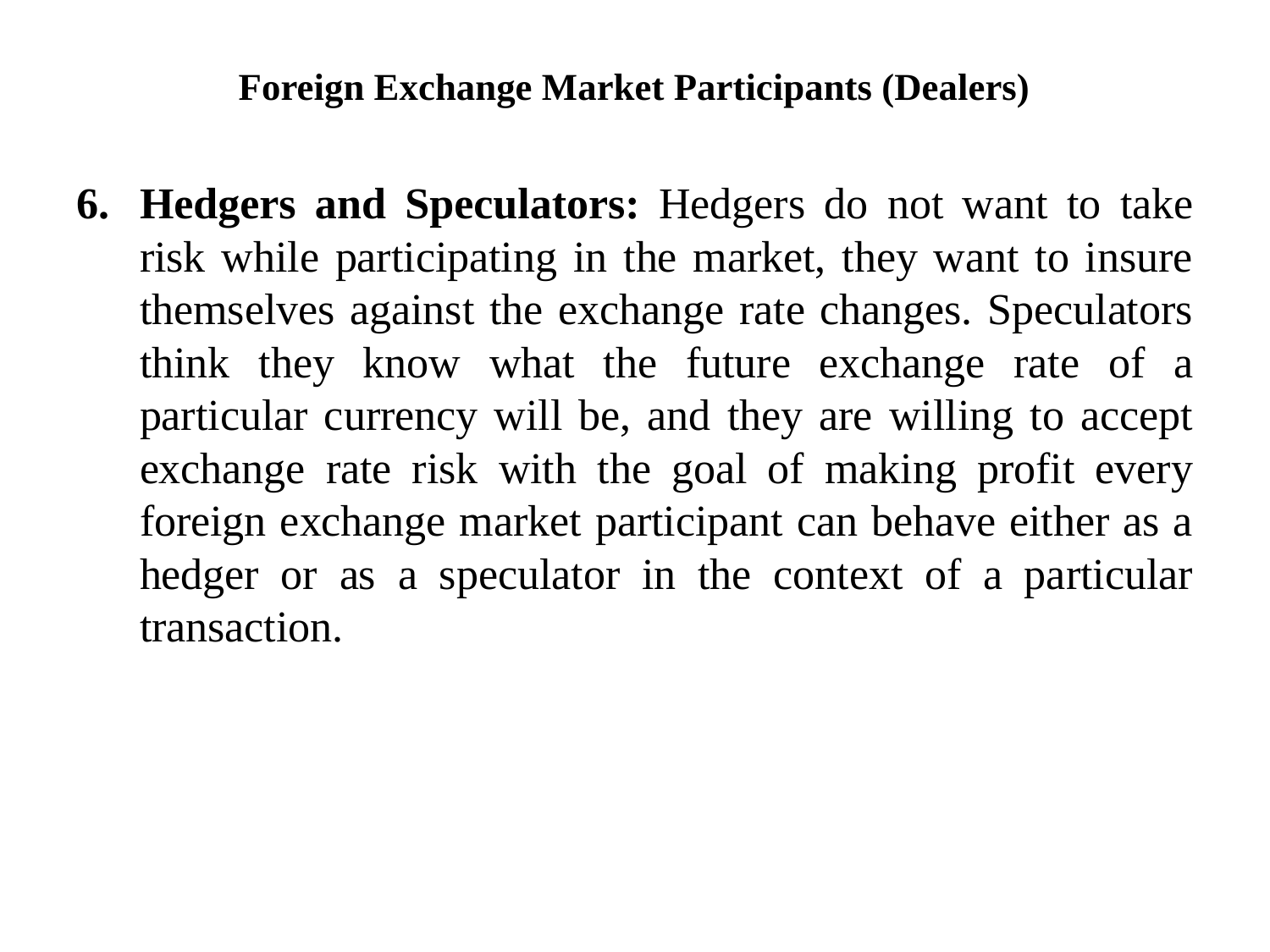

# Foreign Exchange Market Participants (Dealers)
Hedgers and Speculators: Hedgers do not want to take risk while participating in the market, they want to insure themselves against the exchange rate changes. Speculators think they know what the future exchange rate of a particular currency will be, and they are willing to accept exchange rate risk with the goal of making profit every foreign exchange market participant can behave either as a hedger or as a speculator in the context of a particular transaction.